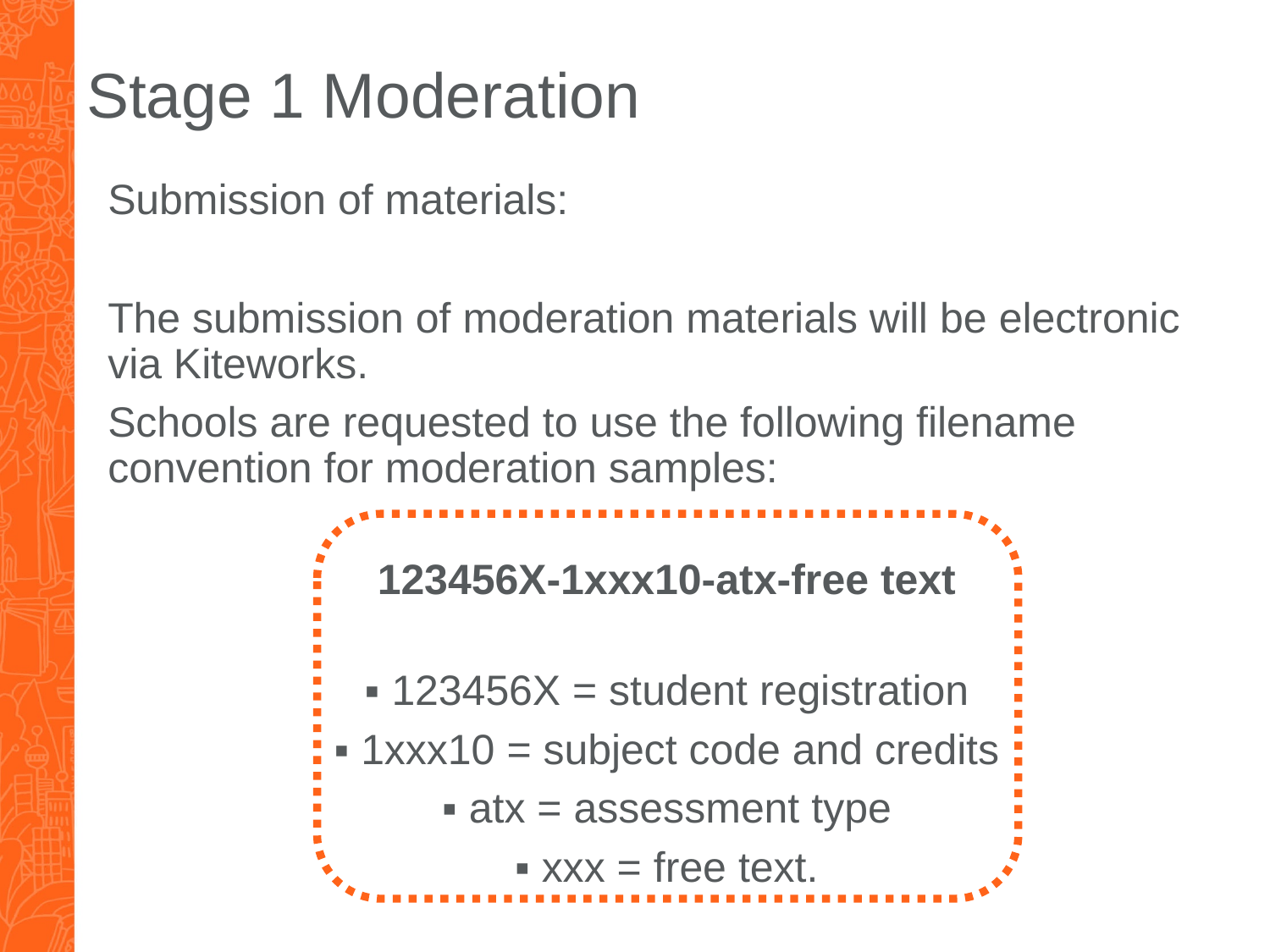

# Stage 1 Moderation

Submission of materials:

The submission of moderation materials will be electronic via Kiteworks.
Schools are requested to use the following filename convention for moderation samples:

123456X-1xxx10-atx-free text

▪ 123456X = student registration
▪ 1xxx10 = subject code and credits
▪ atx = assessment type
▪ xxx = free text.